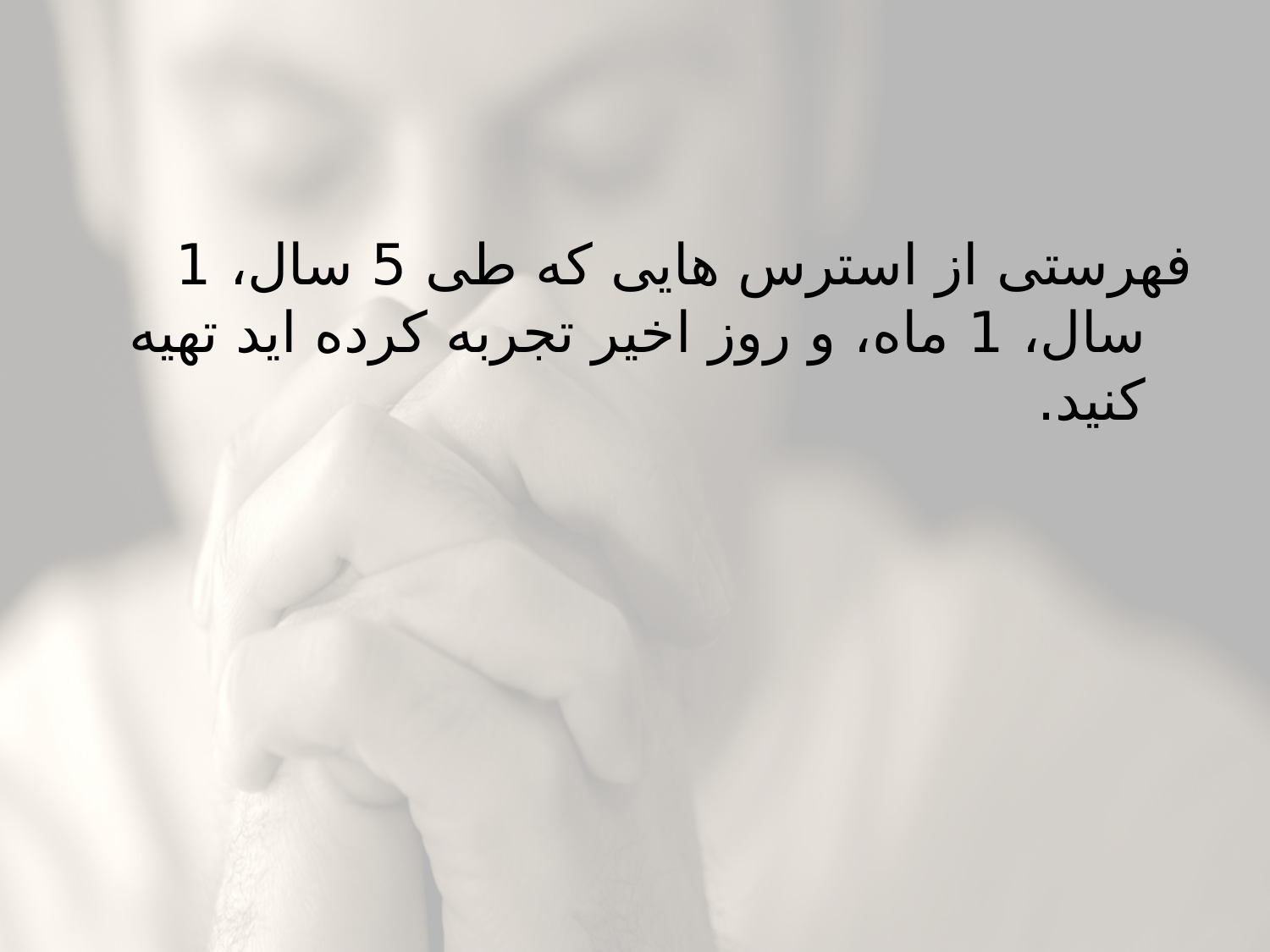

#
فهرستی از استرس هایی که طی 5 سال، 1 سال، 1 ماه، و روز اخیر تجربه کرده اید تهیه کنید.